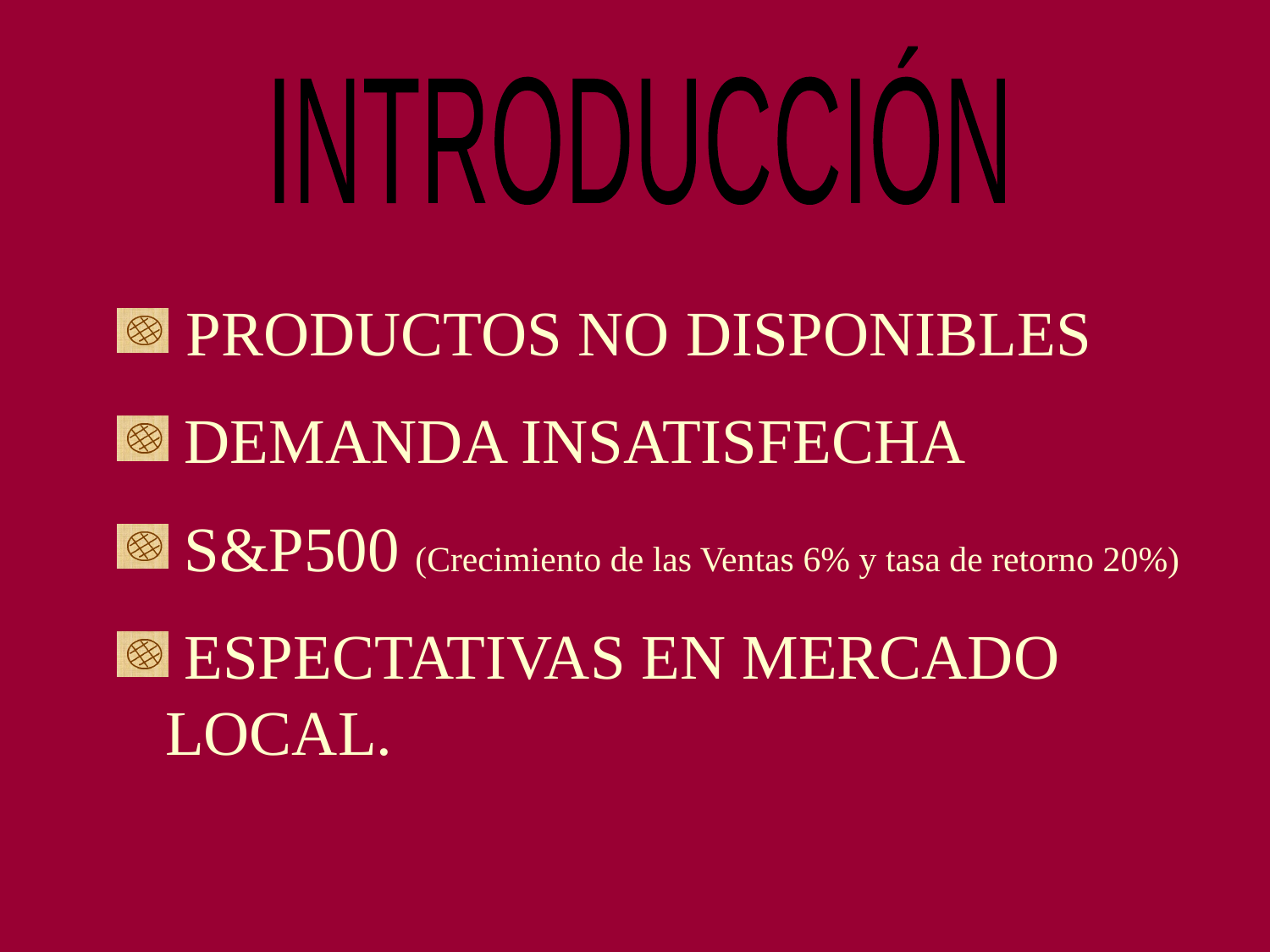

INTRODUCCIÓN
 PRODUCTOS NO DISPONIBLES
 DEMANDA INSATISFECHA
 S&P500 (Crecimiento de las Ventas 6% y tasa de retorno 20%)
 ESPECTATIVAS EN MERCADO        LOCAL.